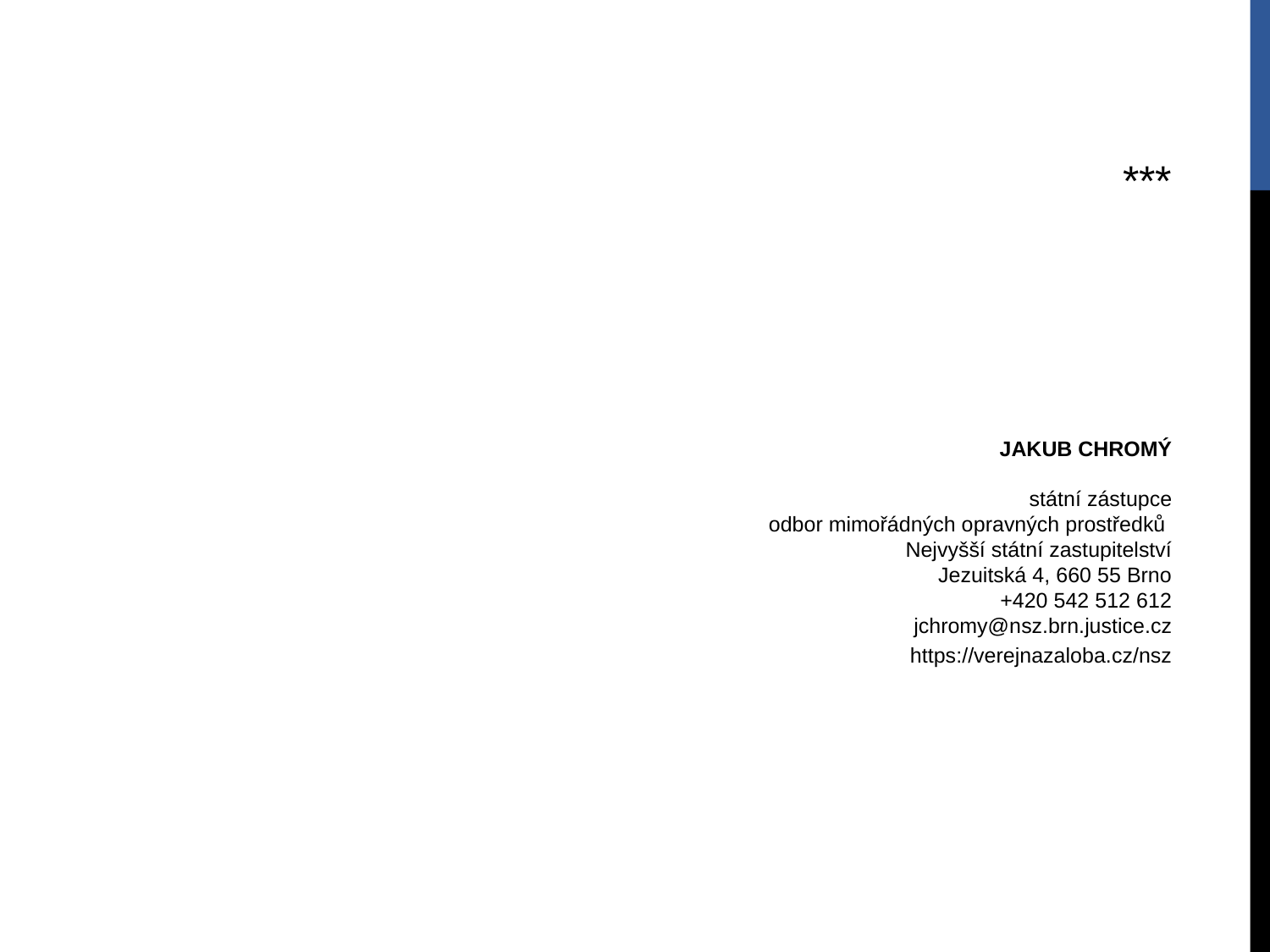

***

JAKUB CHROMÝ

státní zástupce
odbor mimořádných opravných prostředků
Nejvyšší státní zastupitelství
Jezuitská 4, 660 55 Brno
+420 542 512 612
jchromy@nsz.brn.justice.cz
https://verejnazaloba.cz/nsz